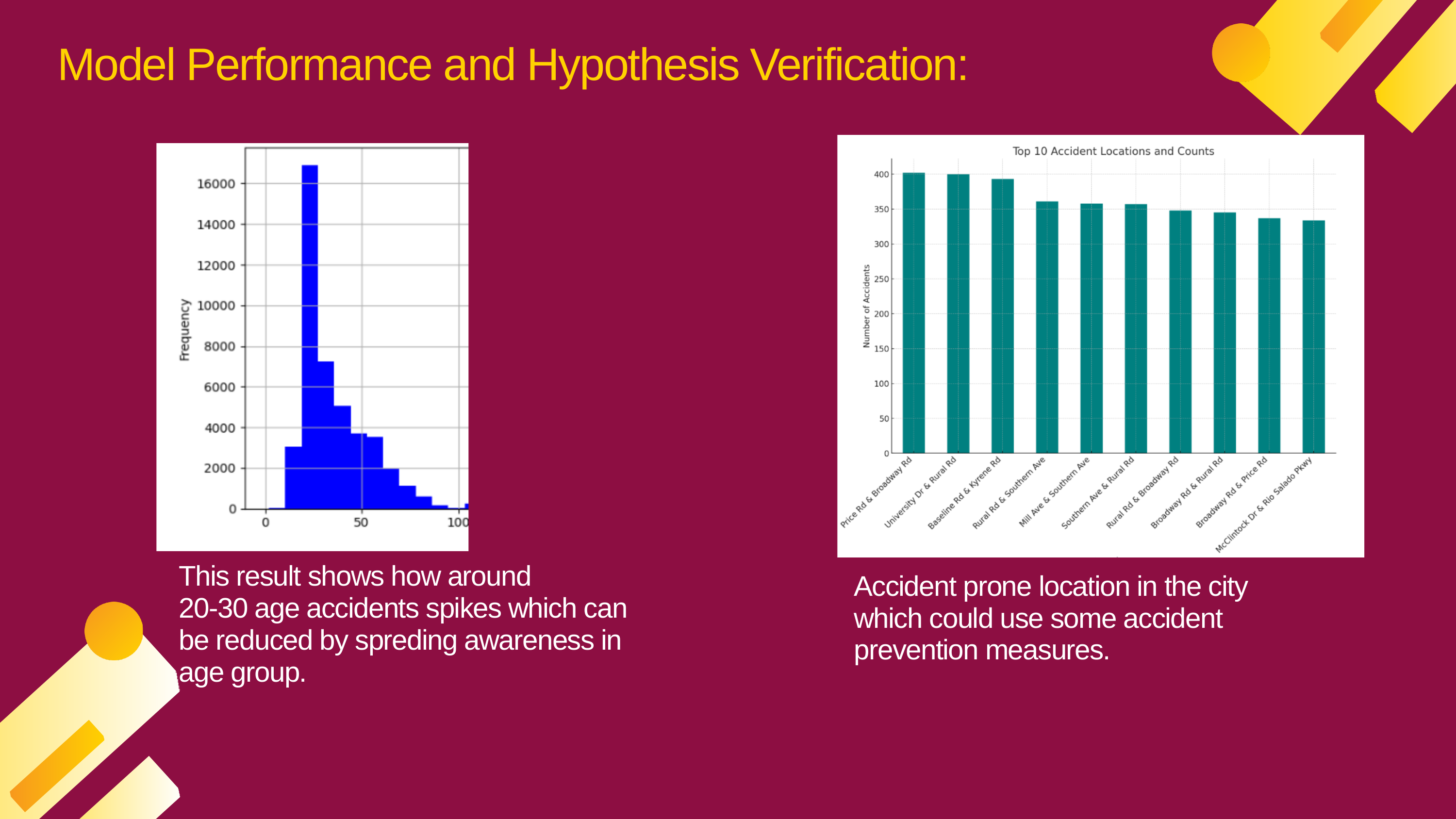

Model Performance and Hypothesis Verification:

This result shows how around
20-30 age accidents spikes which can be reduced by spreding awareness in age group.
Accident prone location in the city which could use some accident prevention measures.